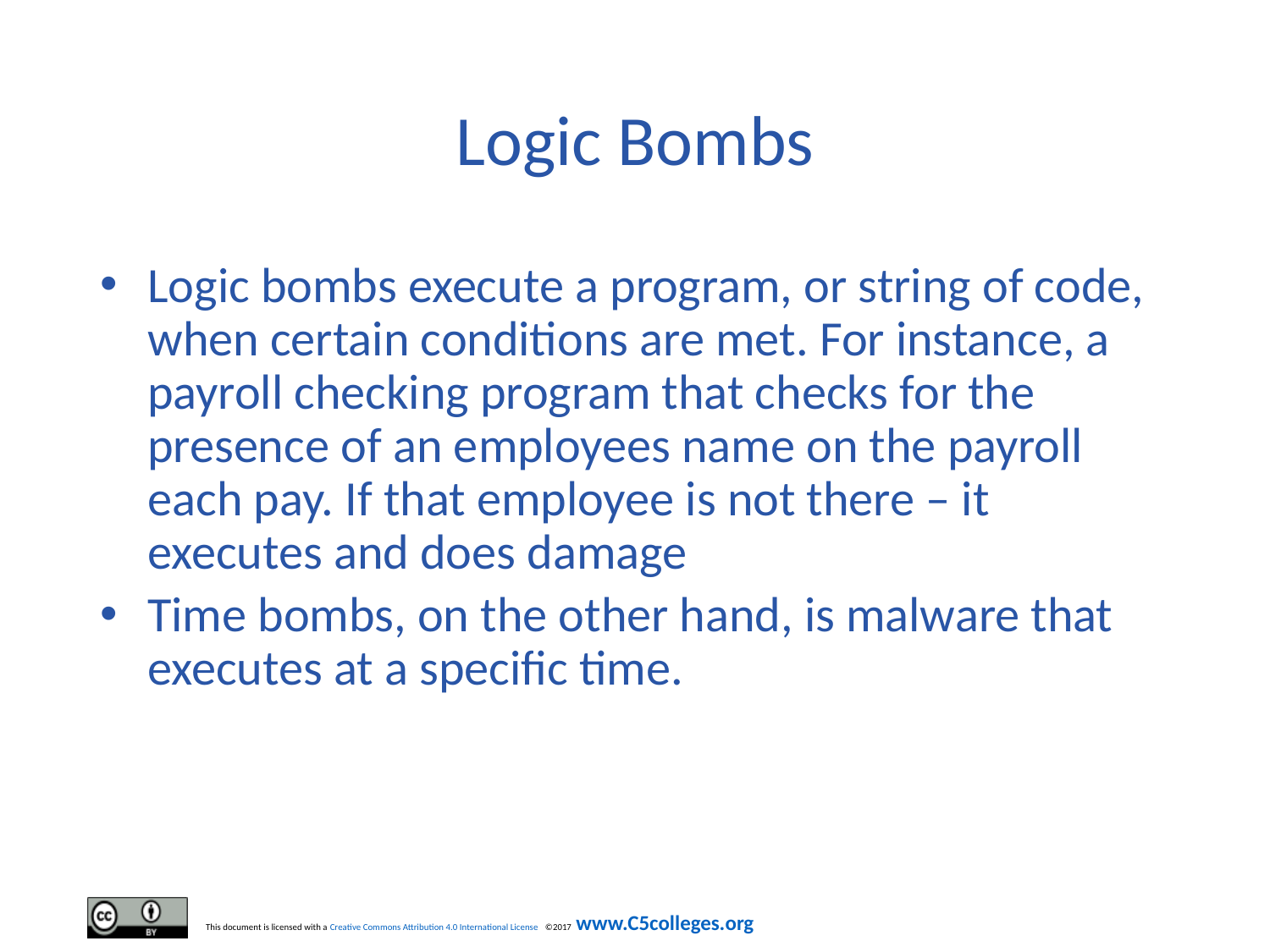

# Logic Bombs
Logic bombs execute a program, or string of code, when certain conditions are met. For instance, a payroll checking program that checks for the presence of an employees name on the payroll each pay. If that employee is not there – it executes and does damage
Time bombs, on the other hand, is malware that executes at a specific time.